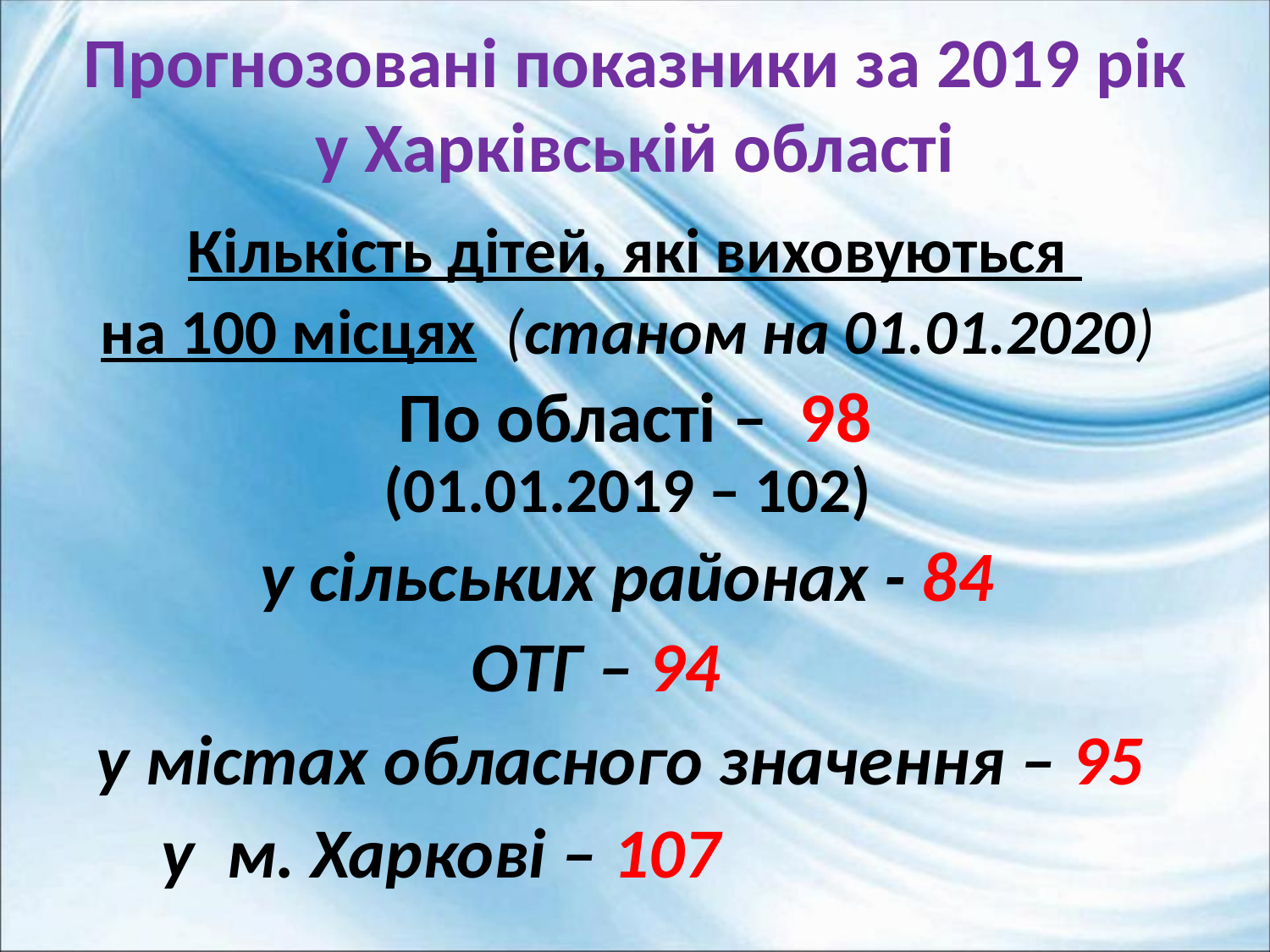

Прогнозовані показники за 2019 рік у Харківській області
Кількість дітей, які виховуються
на 100 місцях  (станом на 01.01.2020)
По області –  98
(01.01.2019 – 102)
у сільських районах - 84
ОТГ – 94
у містах обласного значення – 95
у  м. Харкові – 107